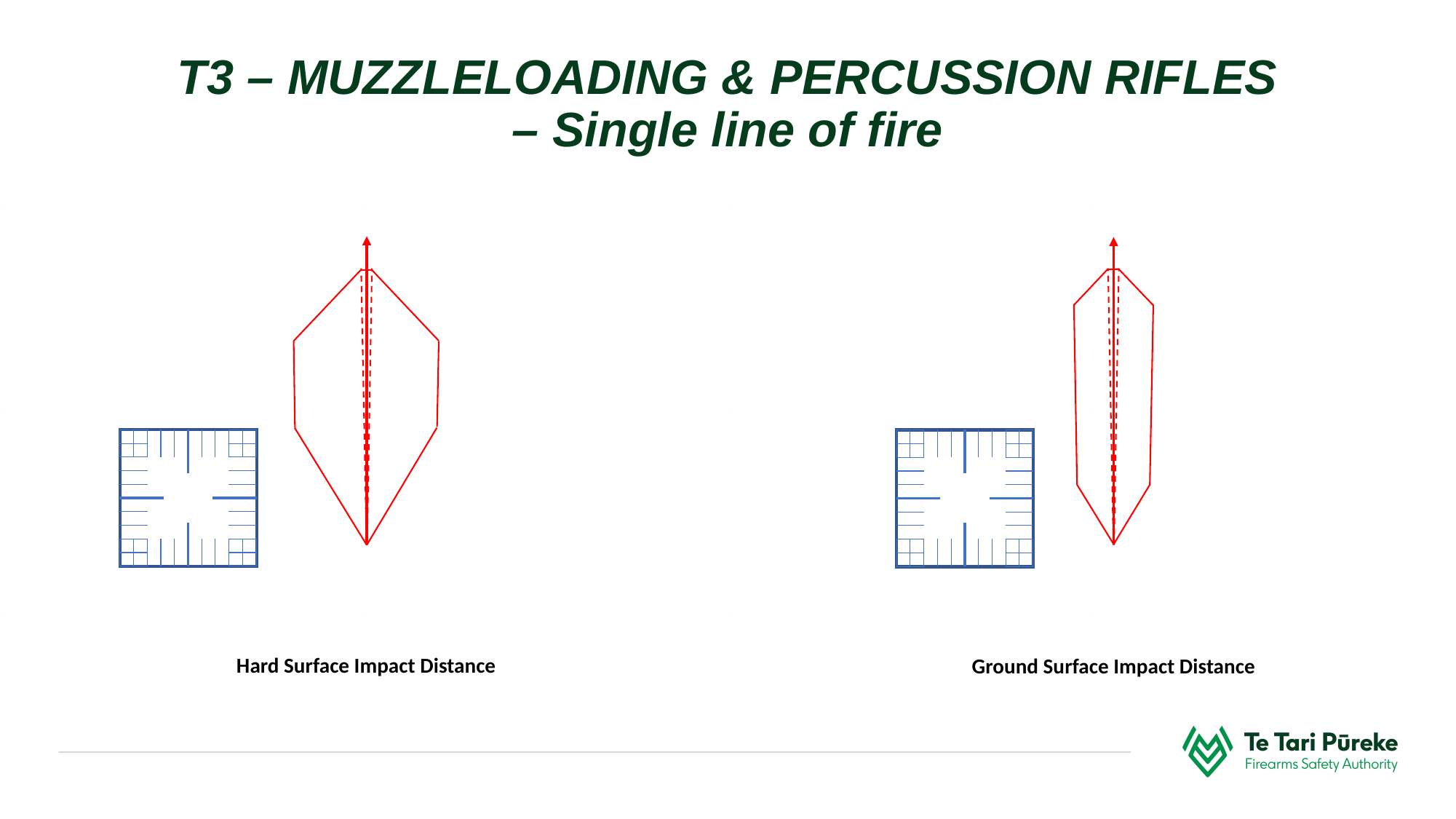

T3 – MUZZLELOADING & PERCUSSION RIFLES
– Single line of fire

Hard Surface Impact Distance
Ground Surface Impact Distance